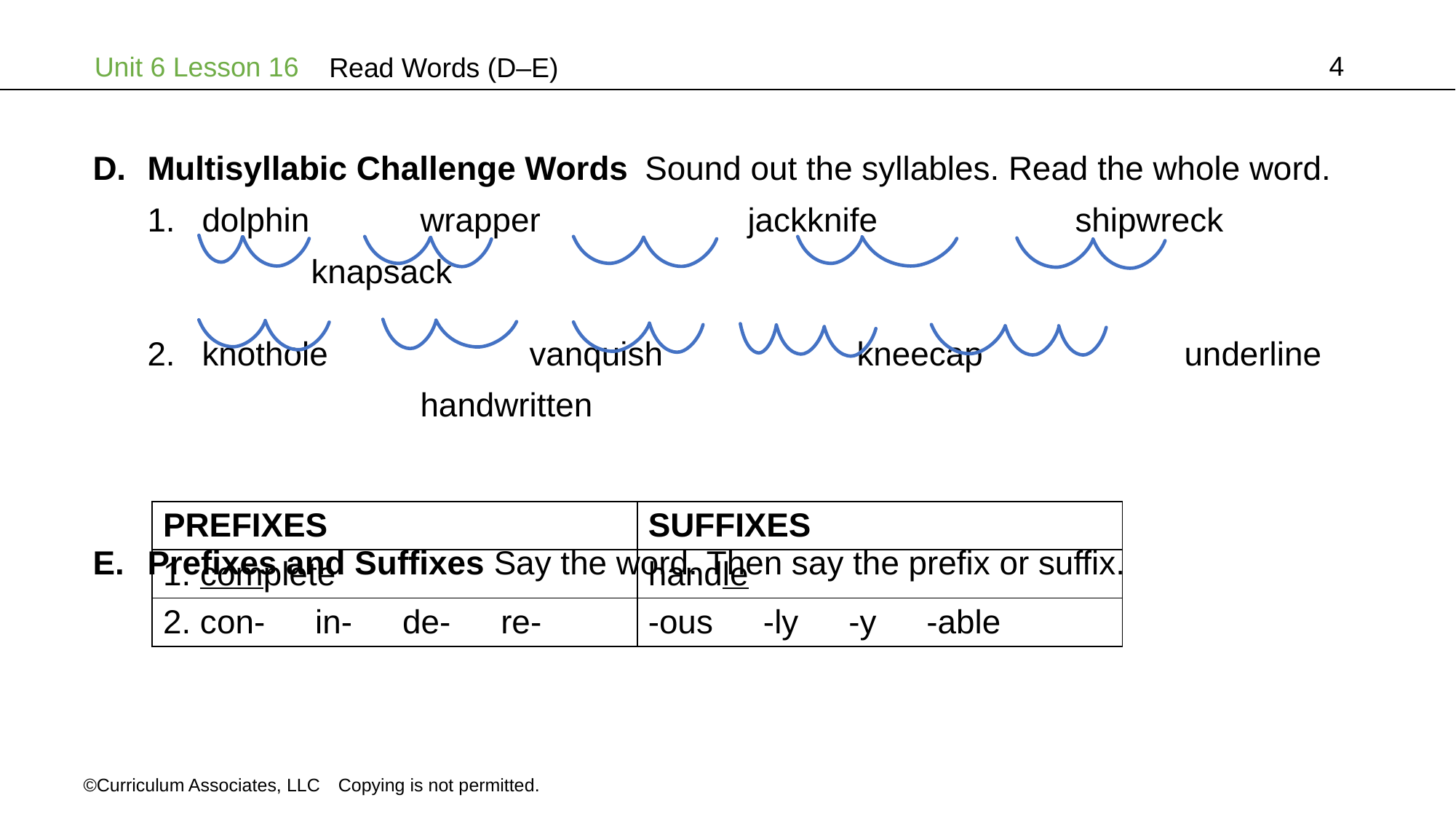

4
Read Words (D–E)
Multisyllabic Challenge Words Sound out the syllables. Read the whole word.
dolphin		wrapper		jackknife		shipwreck		knapsack
knothole		vanquish		kneecap		underline		handwritten

Prefixes and Suffixes Say the word. Then say the prefix or suffix.

| PREFIXES | SUFFIXES |
| --- | --- |
| 1. complete | handle |
| 2. con-   in-   de-   re- | -ous   -ly   -y   -able |